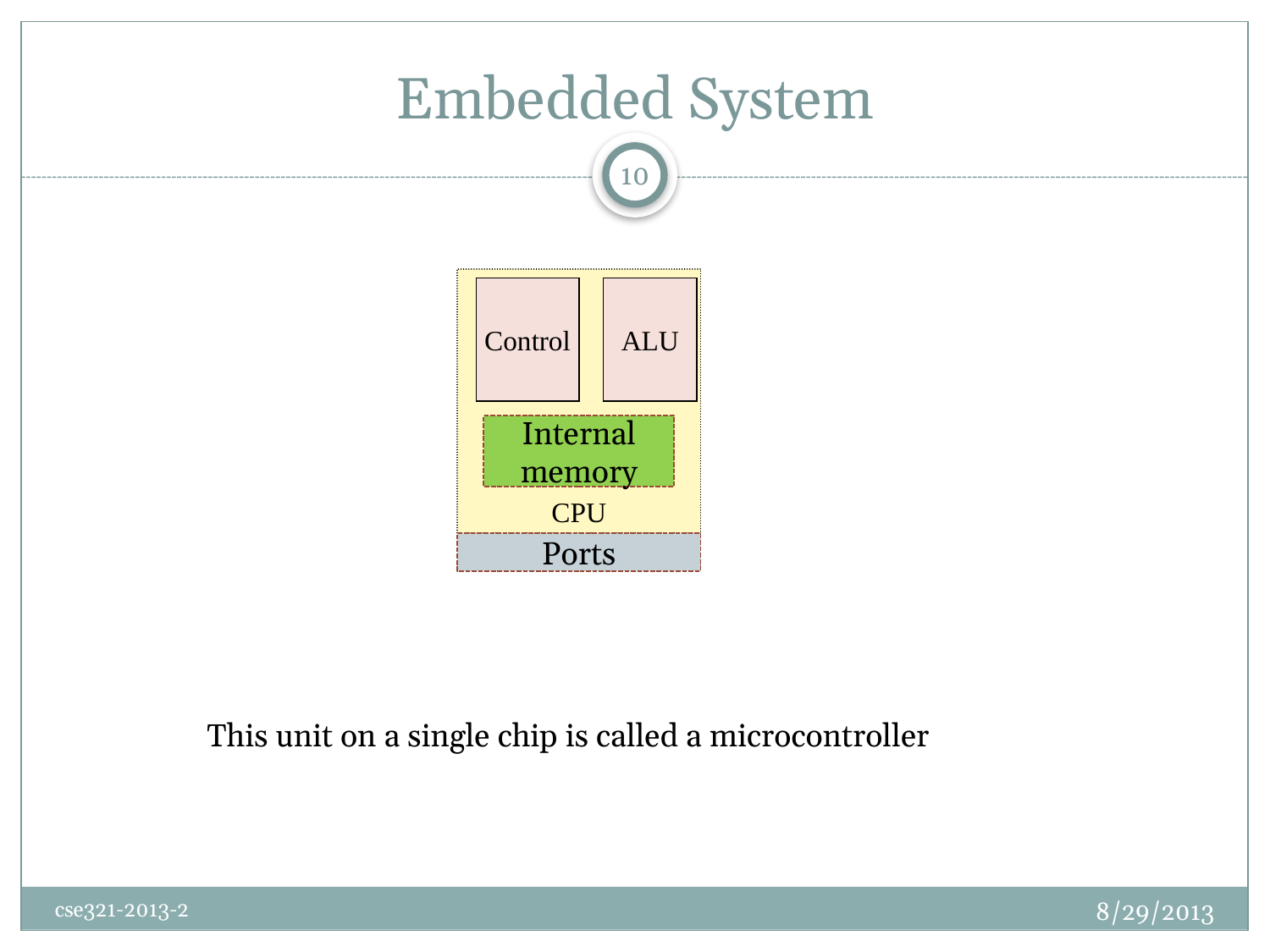

# Embedded System
10

CPU
Control
ALU
Internal memory
Ports
This unit on a single chip is called a microcontroller
8/29/2013
cse321-2013-2